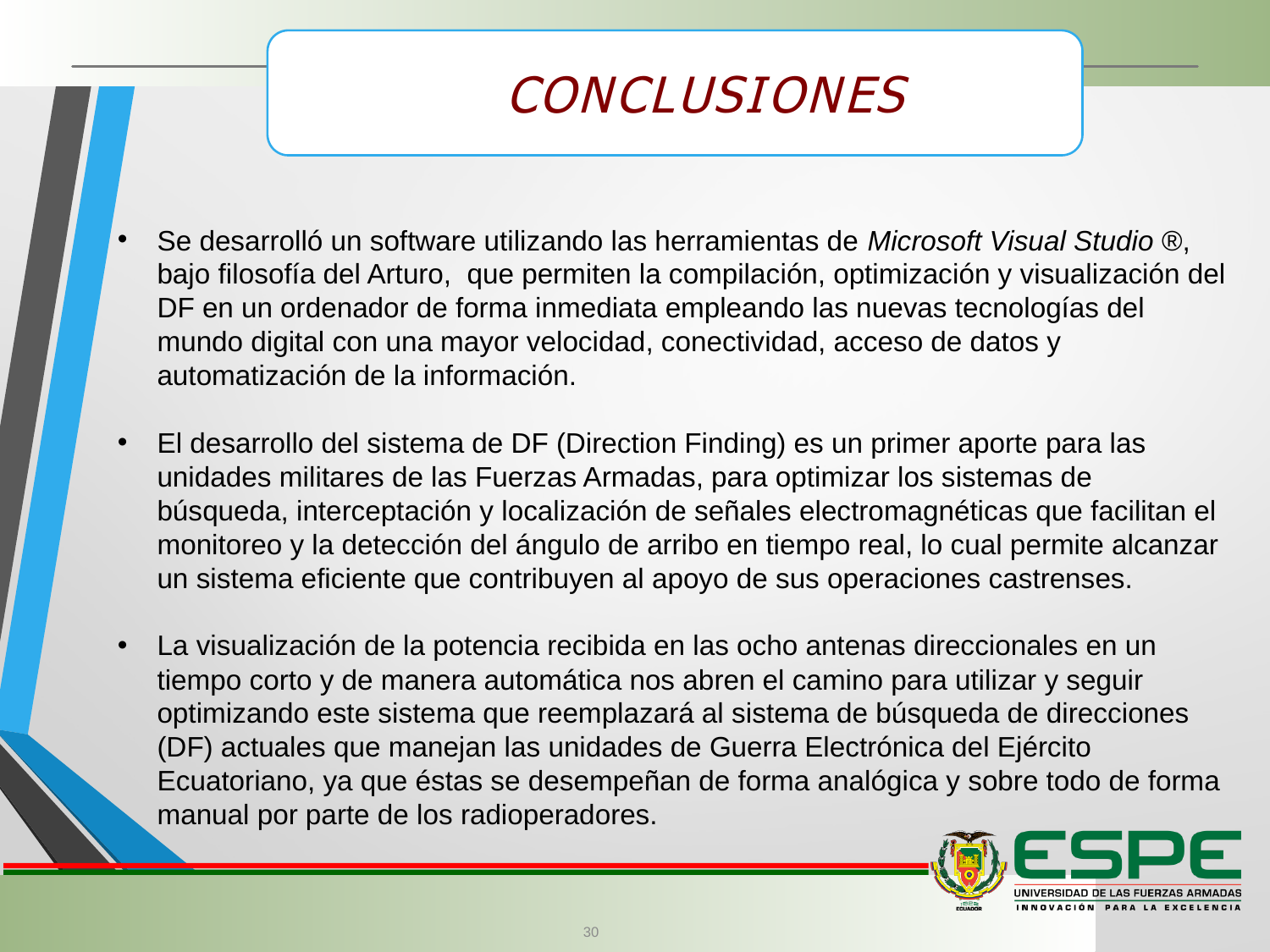

CONCLUSIONES
Se desarrolló un software utilizando las herramientas de Microsoft Visual Studio ®, bajo filosofía del Arturo,  que permiten la compilación, optimización y visualización del DF en un ordenador de forma inmediata empleando las nuevas tecnologías del mundo digital con una mayor velocidad, conectividad, acceso de datos y automatización de la información.

El desarrollo del sistema de DF (Direction Finding) es un primer aporte para las unidades militares de las Fuerzas Armadas, para optimizar los sistemas de búsqueda, interceptación y localización de señales electromagnéticas que facilitan el monitoreo y la detección del ángulo de arribo en tiempo real, lo cual permite alcanzar un sistema eficiente que contribuyen al apoyo de sus operaciones castrenses.

La visualización de la potencia recibida en las ocho antenas direccionales en un tiempo corto y de manera automática nos abren el camino para utilizar y seguir optimizando este sistema que reemplazará al sistema de búsqueda de direcciones (DF) actuales que manejan las unidades de Guerra Electrónica del Ejército Ecuatoriano, ya que éstas se desempeñan de forma analógica y sobre todo de forma manual por parte de los radioperadores.
30